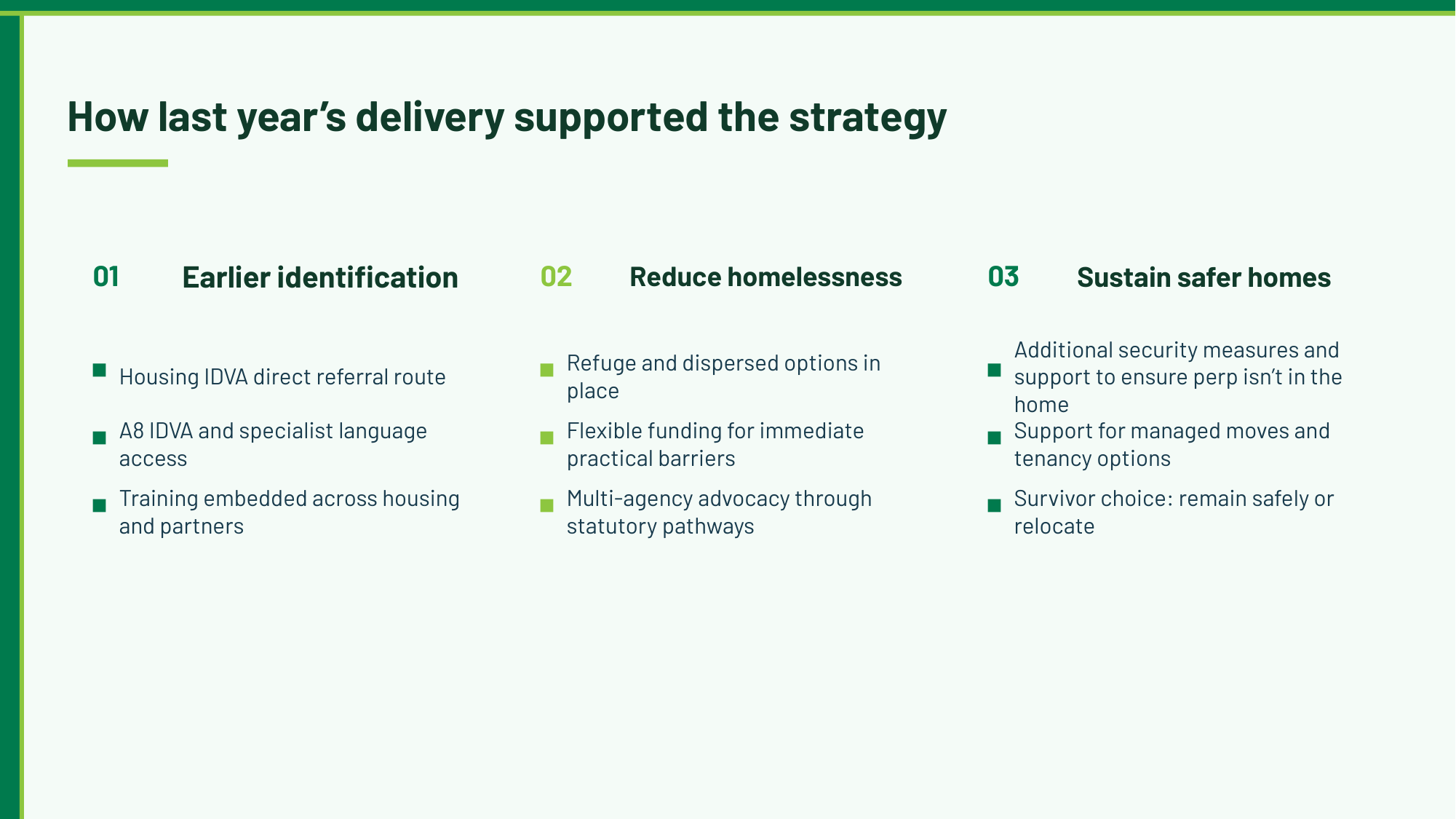

How last year’s delivery supported the strategy

01
02
03
Earlier identification
Reduce homelessness
Sustain safer homes

Housing IDVA direct referral route
Refuge and dispersed options in place
Additional security measures and support to ensure perp isn’t in the home

A8 IDVA and specialist language access
Flexible funding for immediate practical barriers
Support for managed moves and tenancy options

Training embedded across housing and partners
Multi-agency advocacy through statutory pathways
Survivor choice: remain safely or relocate